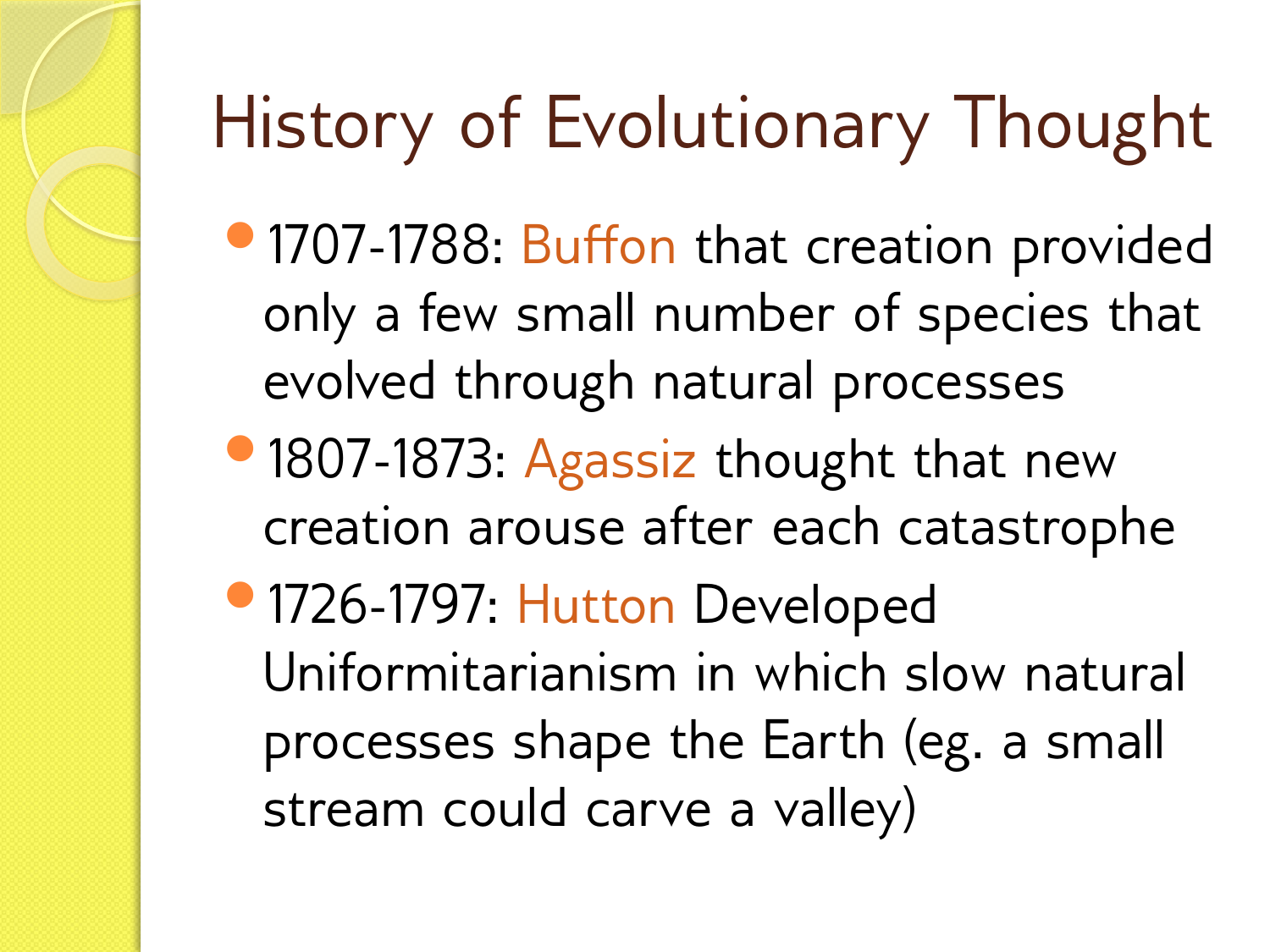

# History of Evolutionary Thought
1707-1788: Buffon that creation provided only a few small number of species that evolved through natural processes
1807-1873: Agassiz thought that new creation arouse after each catastrophe
1726-1797: Hutton Developed Uniformitarianism in which slow natural processes shape the Earth (eg. a small stream could carve a valley)